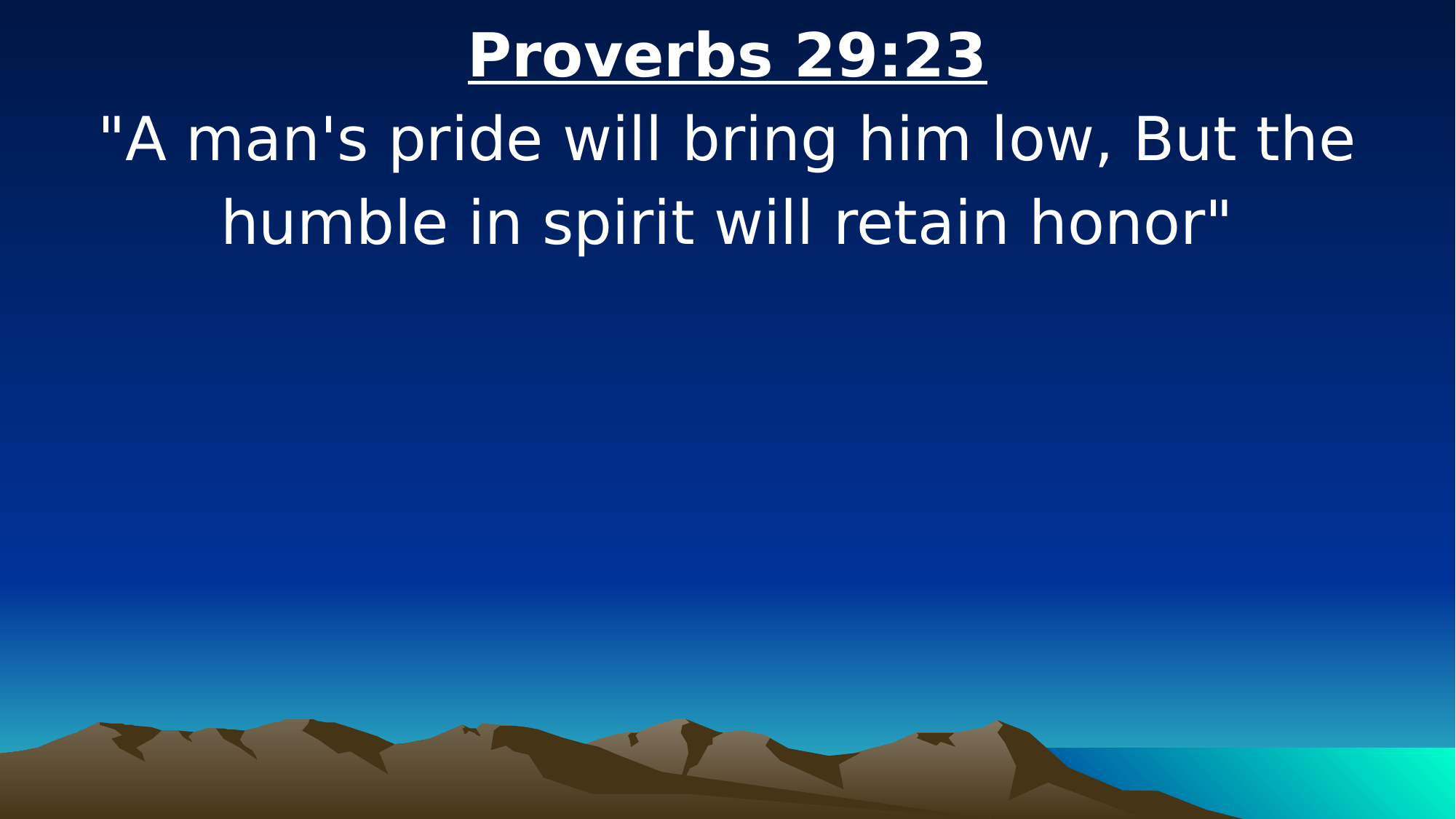

Proverbs 29:23
"A man's pride will bring him low, But the humble in spirit will retain honor"